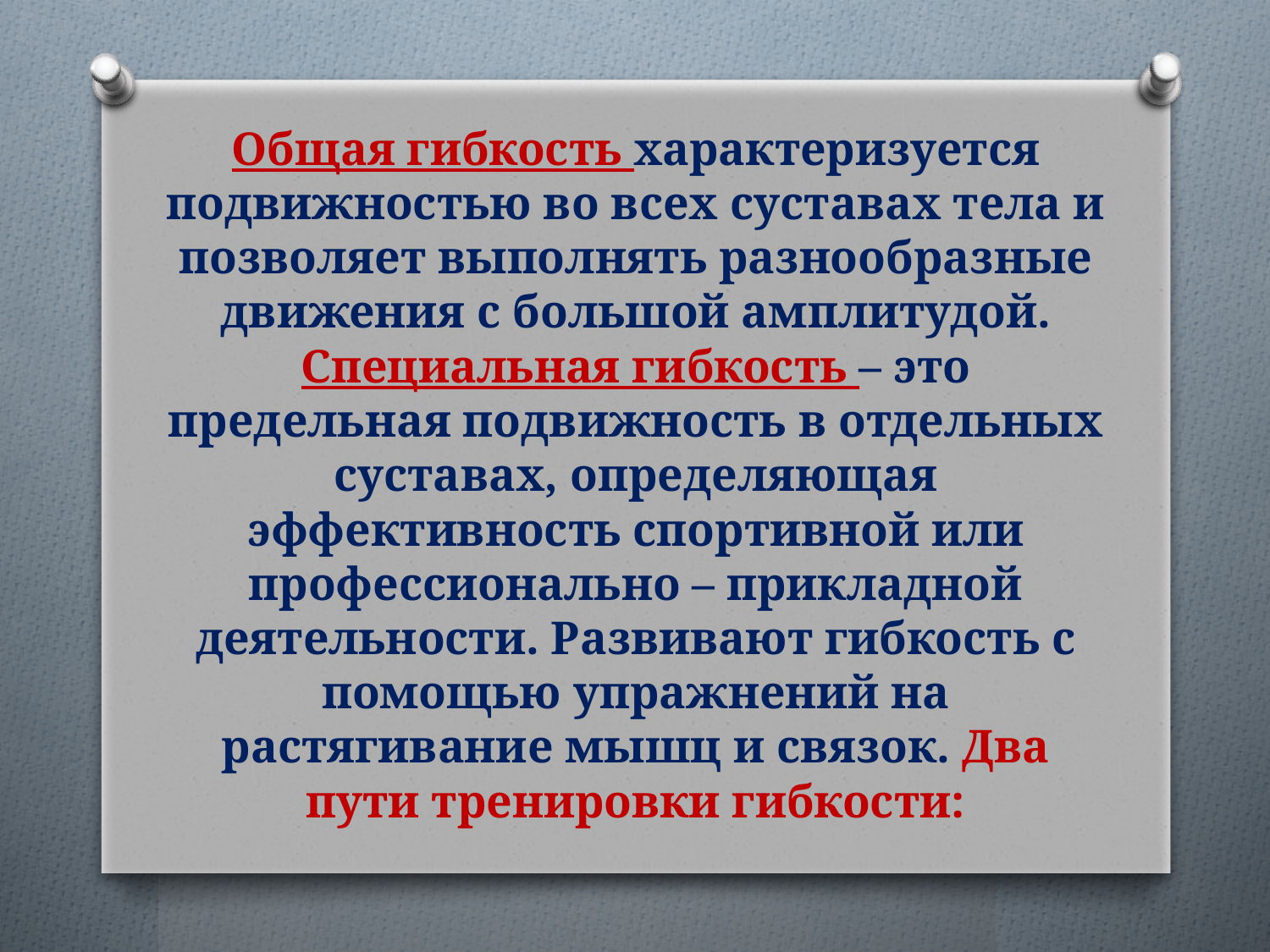

# Общая гибкость характеризуется подвижностью во всех суставах тела и позволяет выполнять разнообразные движения с большой амплитудой. Специальная гибкость – это предельная подвижность в отдельных суставах, определяющая эффективность спортивной или профессионально – прикладной деятельности. Развивают гибкость с помощью упражнений на растягивание мышц и связок. Два пути тренировки гибкости: